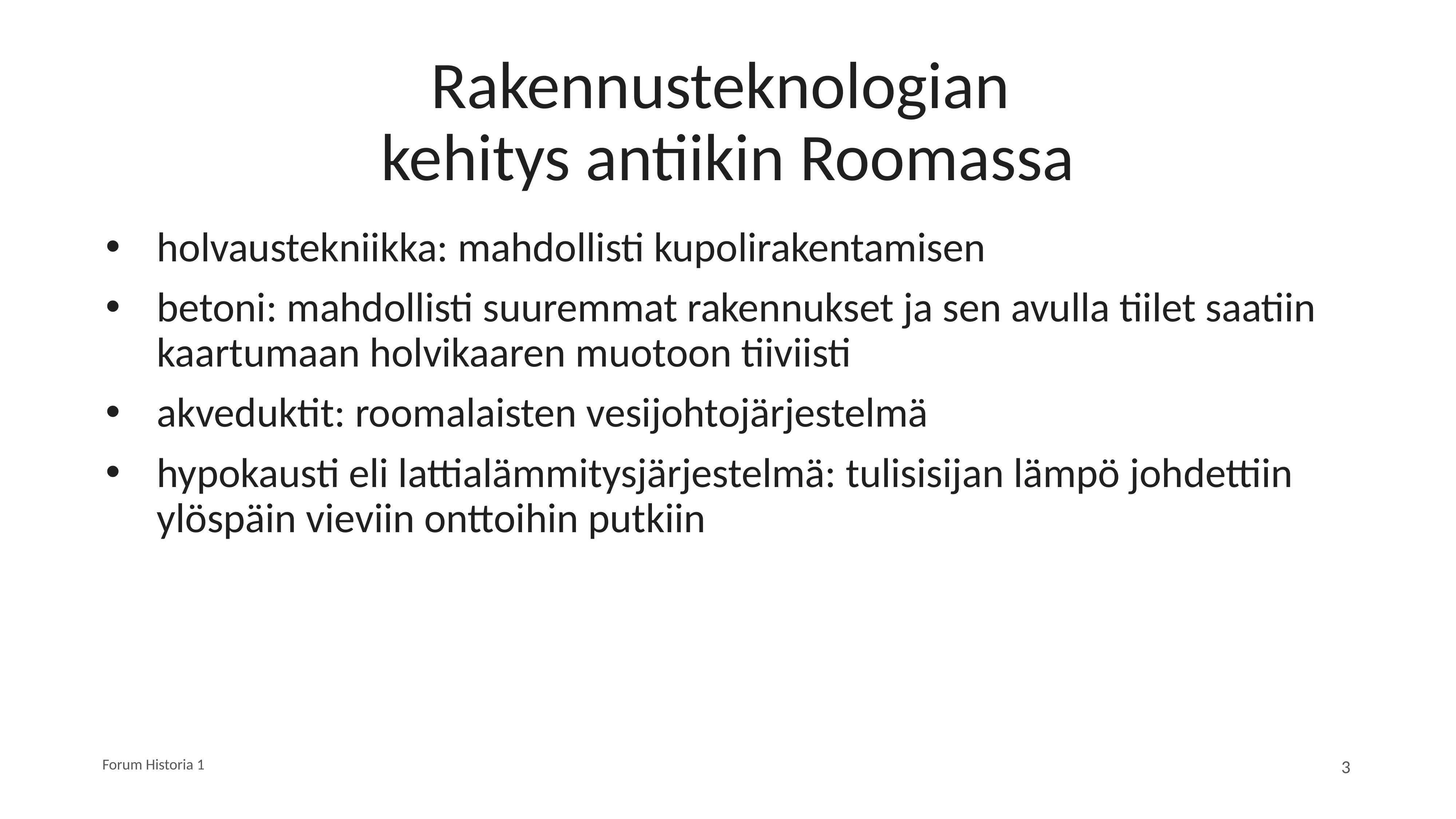

# Rakennusteknologian kehitys antiikin Roomassa
holvaustekniikka: mahdollisti kupolirakentamisen
betoni: mahdollisti suuremmat rakennukset ja sen avulla tiilet saatiin kaartumaan holvikaaren muotoon tiiviisti
akveduktit: roomalaisten vesijohtojärjestelmä
hypokausti eli lattialämmitysjärjestelmä: tulisisijan lämpö johdettiin ylöspäin vieviin onttoihin putkiin
Forum Historia 1
3